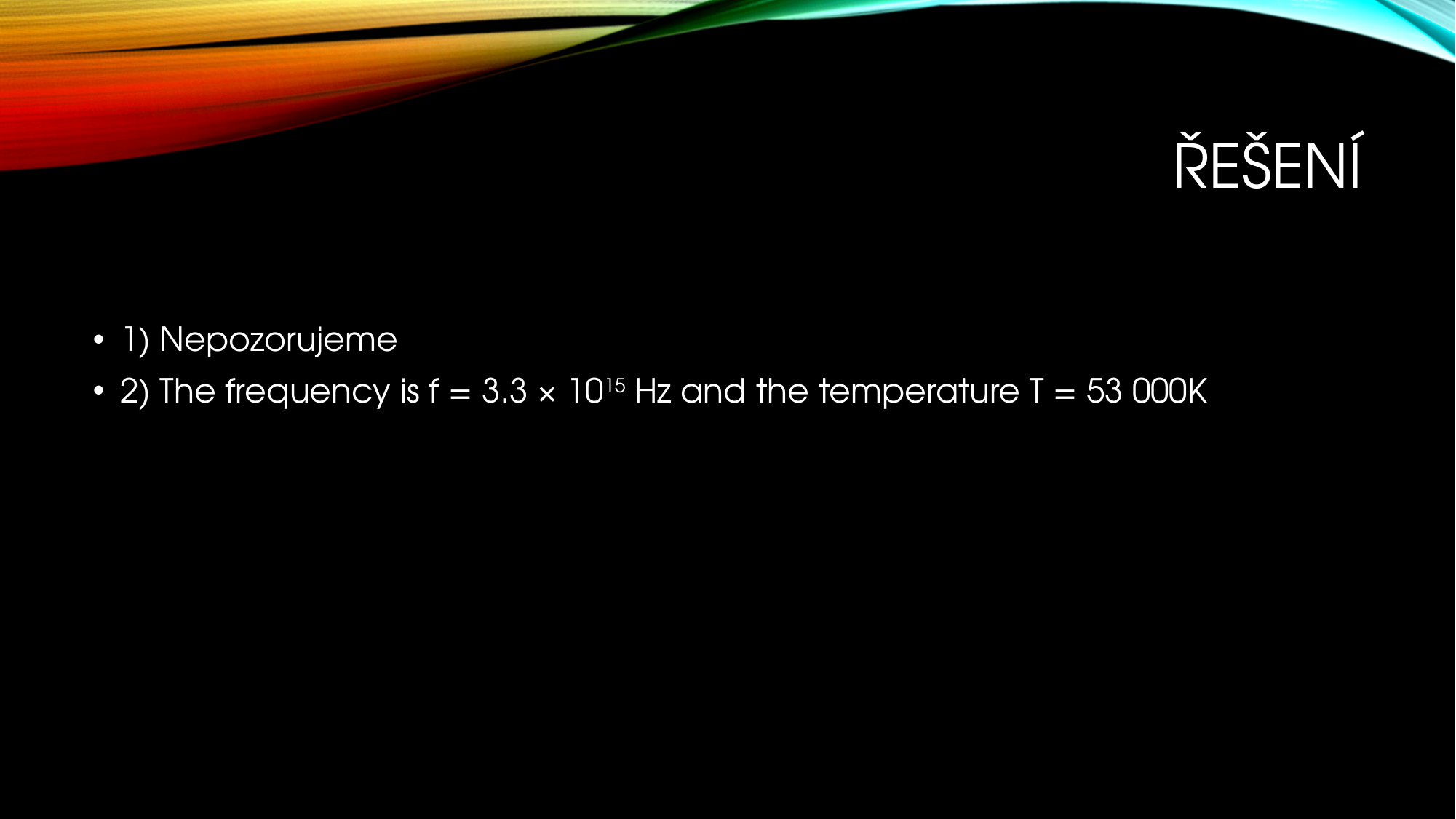

# řešení

1) Nepozorujeme
2) The frequency is f = 3.3 × 1015 Hz and the temperature T = 53 000K